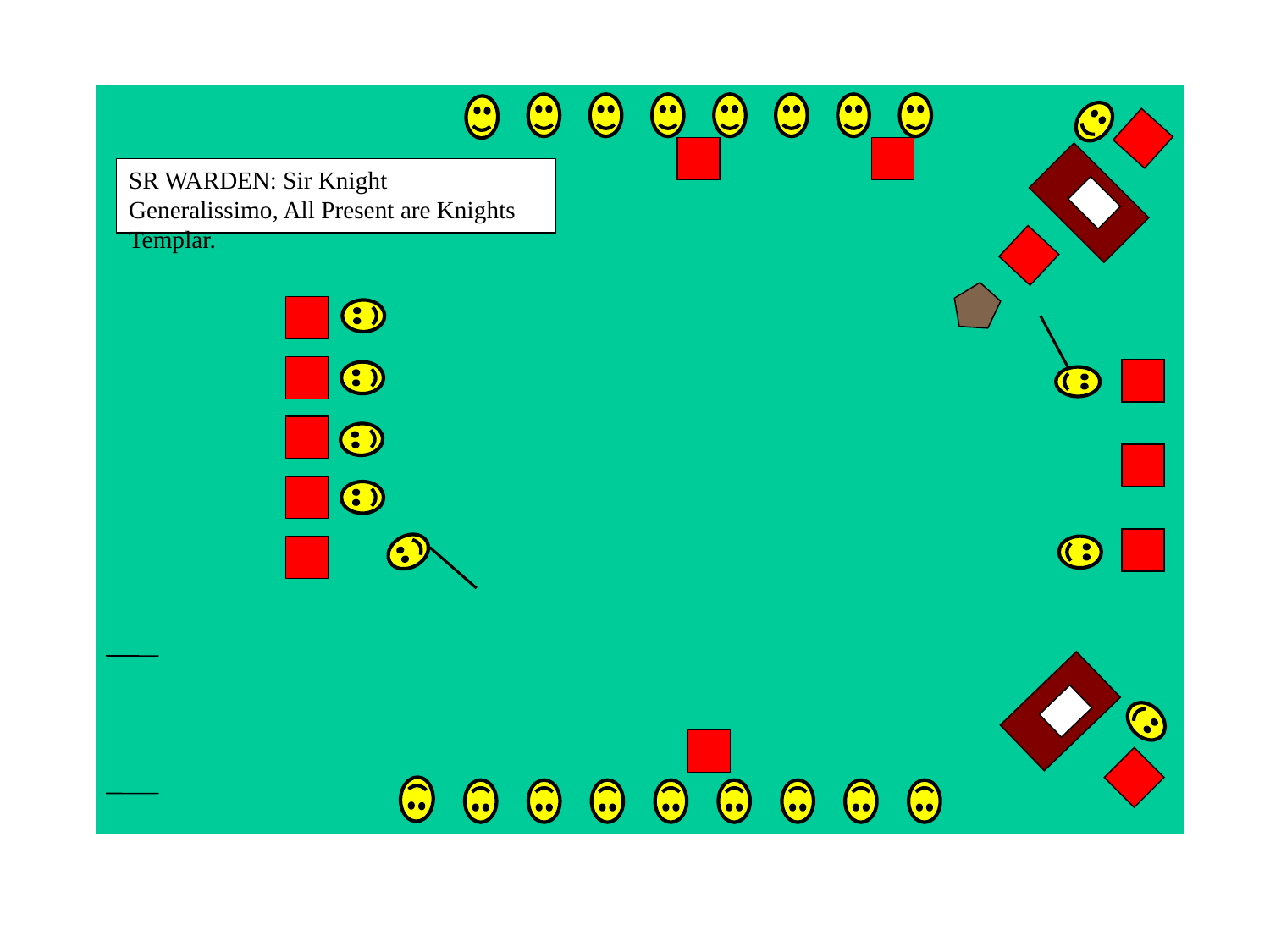

SR WARDEN: Sir Knight Generalissimo, All Present are Knights Templar.